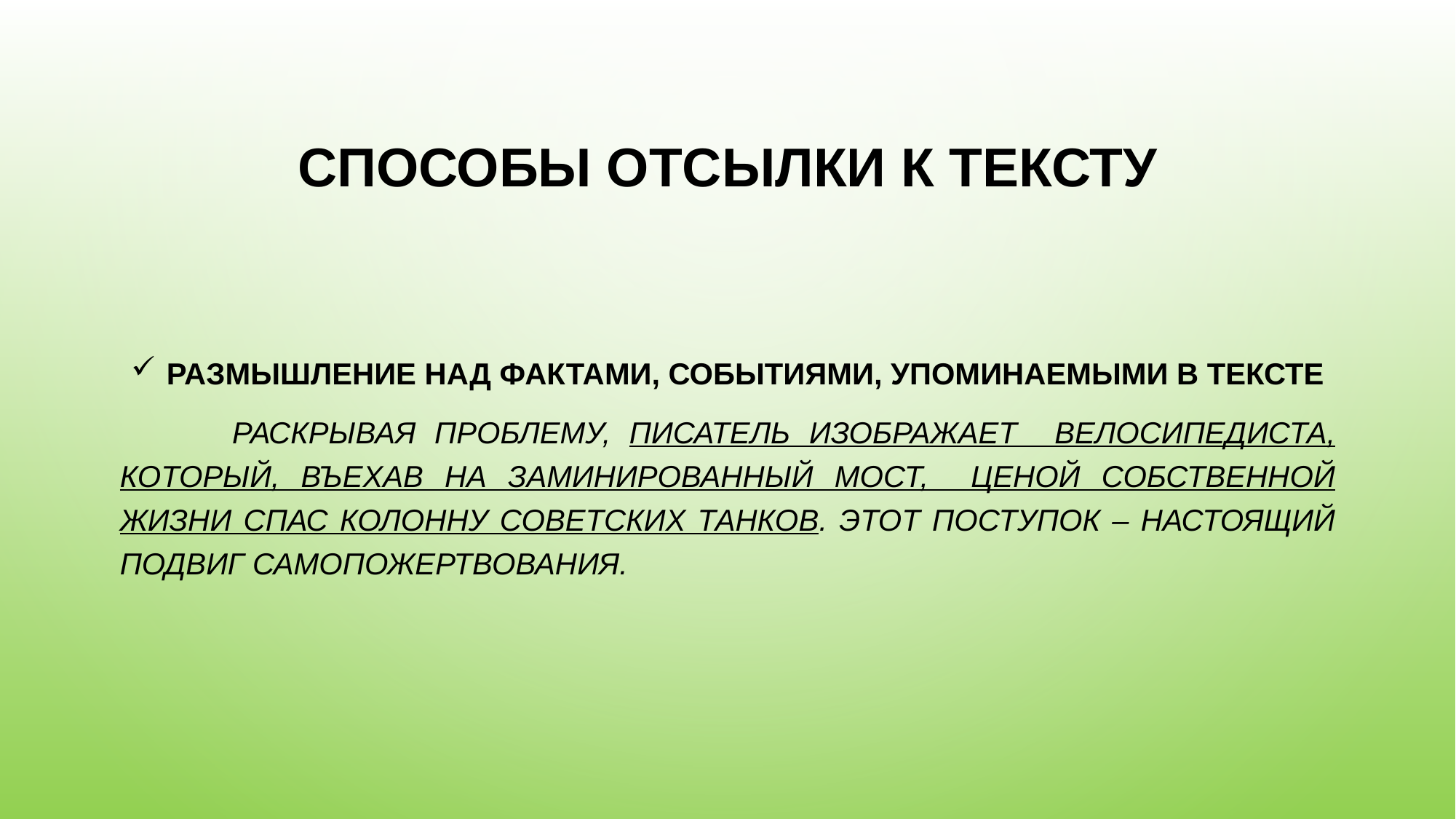

# Способы отсылки к тексту

 Размышление над фактами, событиями, упоминаемыми в тексте
      Раскрывая проблему, писатель изображает  велосипедиста, который, въехав на заминированный мост,  ценой собственной жизни спас колонну советских танков. Этот поступок – настоящий подвиг самопожертвования.